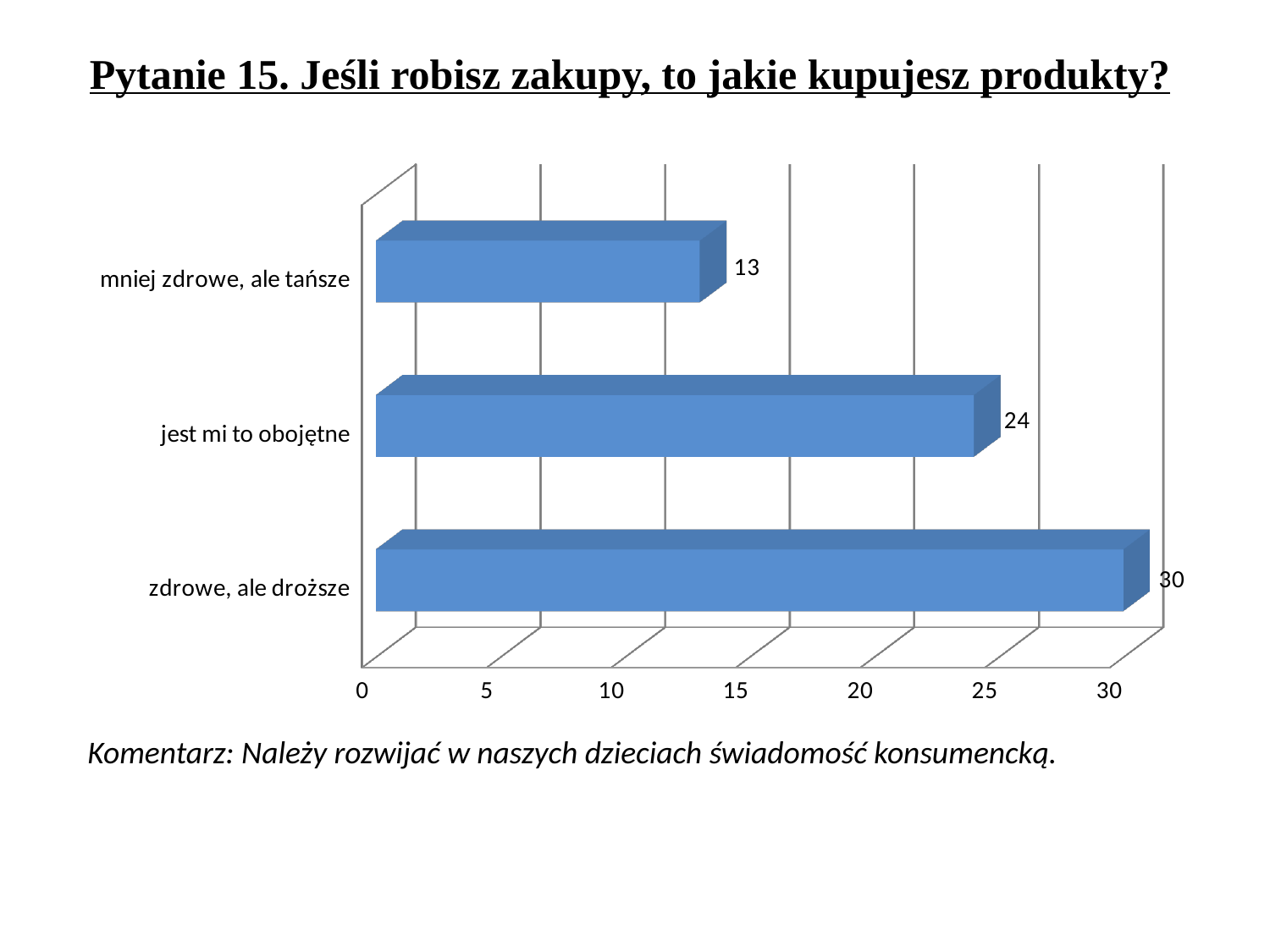

Pytanie 15. Jeśli robisz zakupy, to jakie kupujesz produkty?

[unsupported chart]

Komentarz: Należy rozwijać w naszych dzieciach świadomość konsumencką.